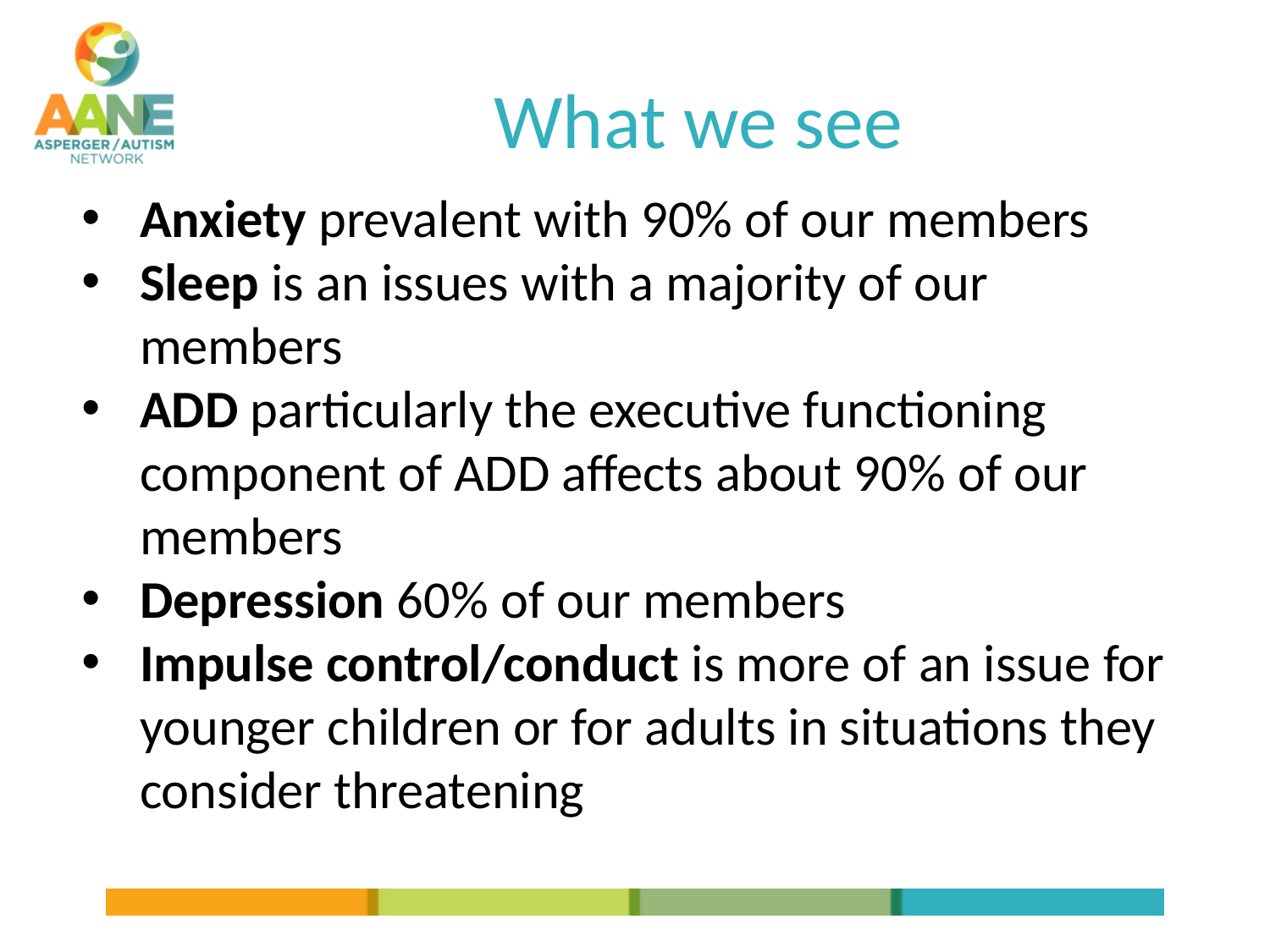

# What we see
Anxiety prevalent with 90% of our members
Sleep is an issues with a majority of our members
ADD particularly the executive functioning component of ADD affects about 90% of our members
Depression 60% of our members
Impulse control/conduct is more of an issue for younger children or for adults in situations they consider threatening